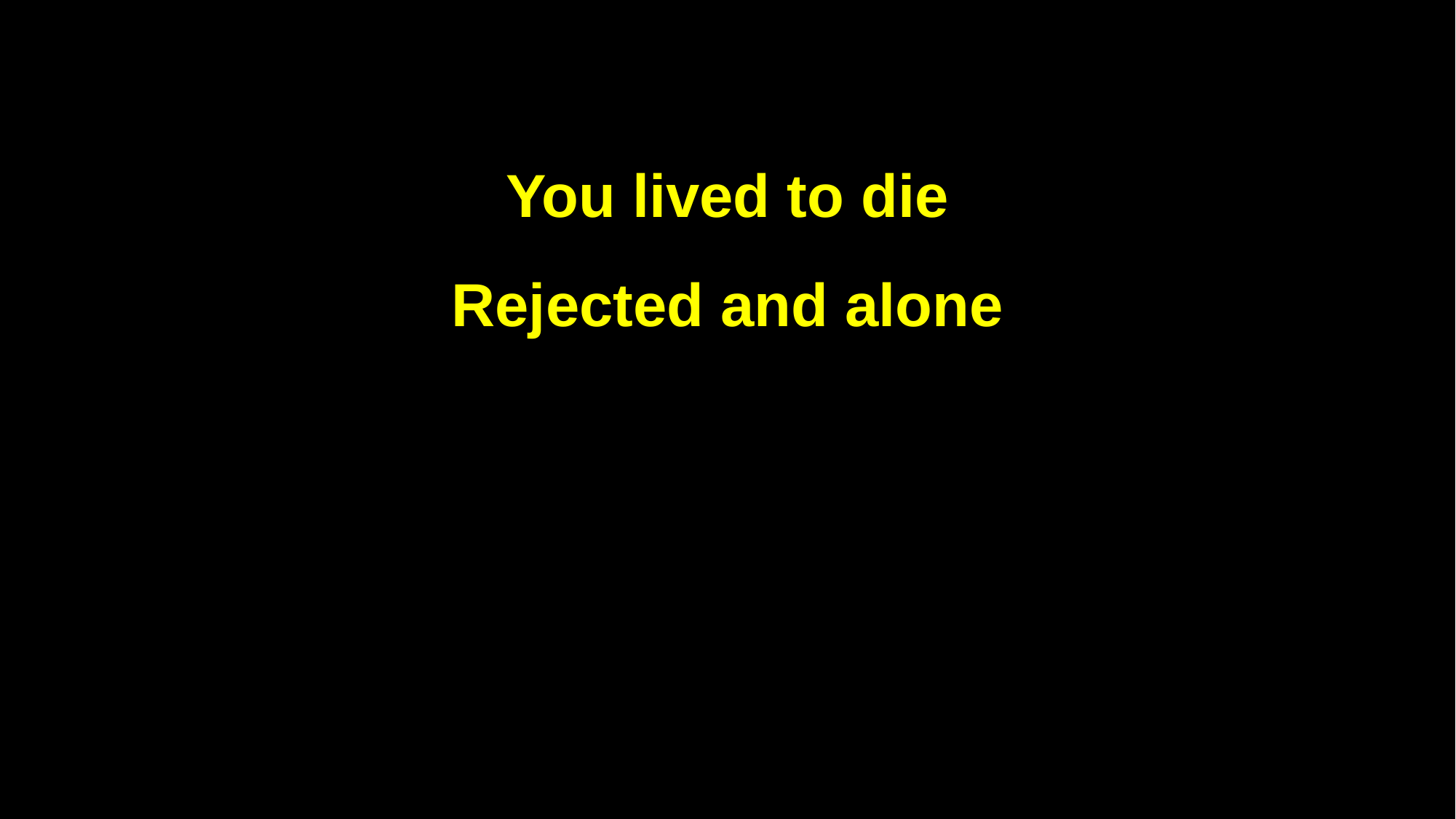

You lived to die
Rejected and alone